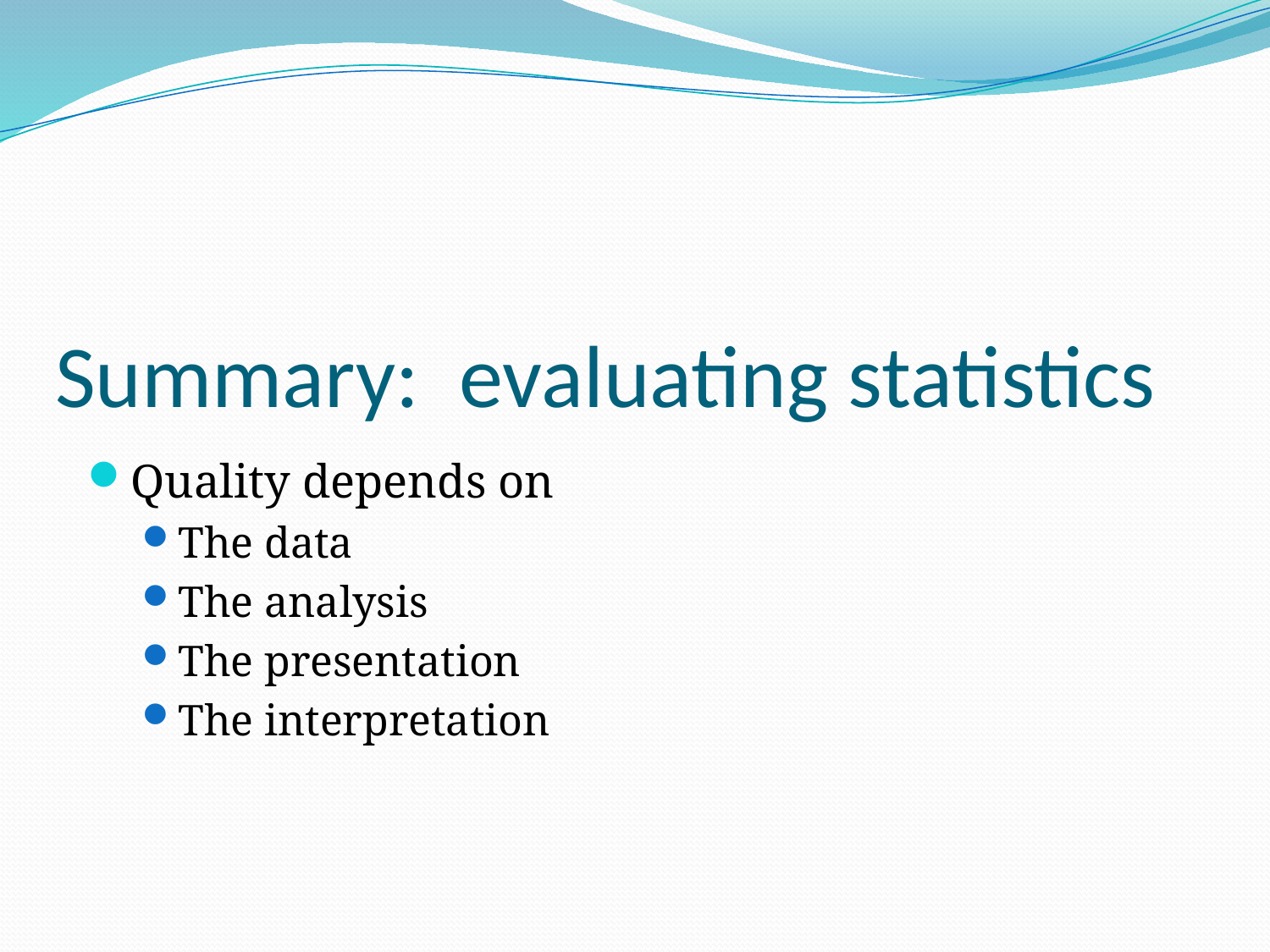

# Summary:  evaluating statistics
Quality depends on
The data
The analysis
The presentation
The interpretation